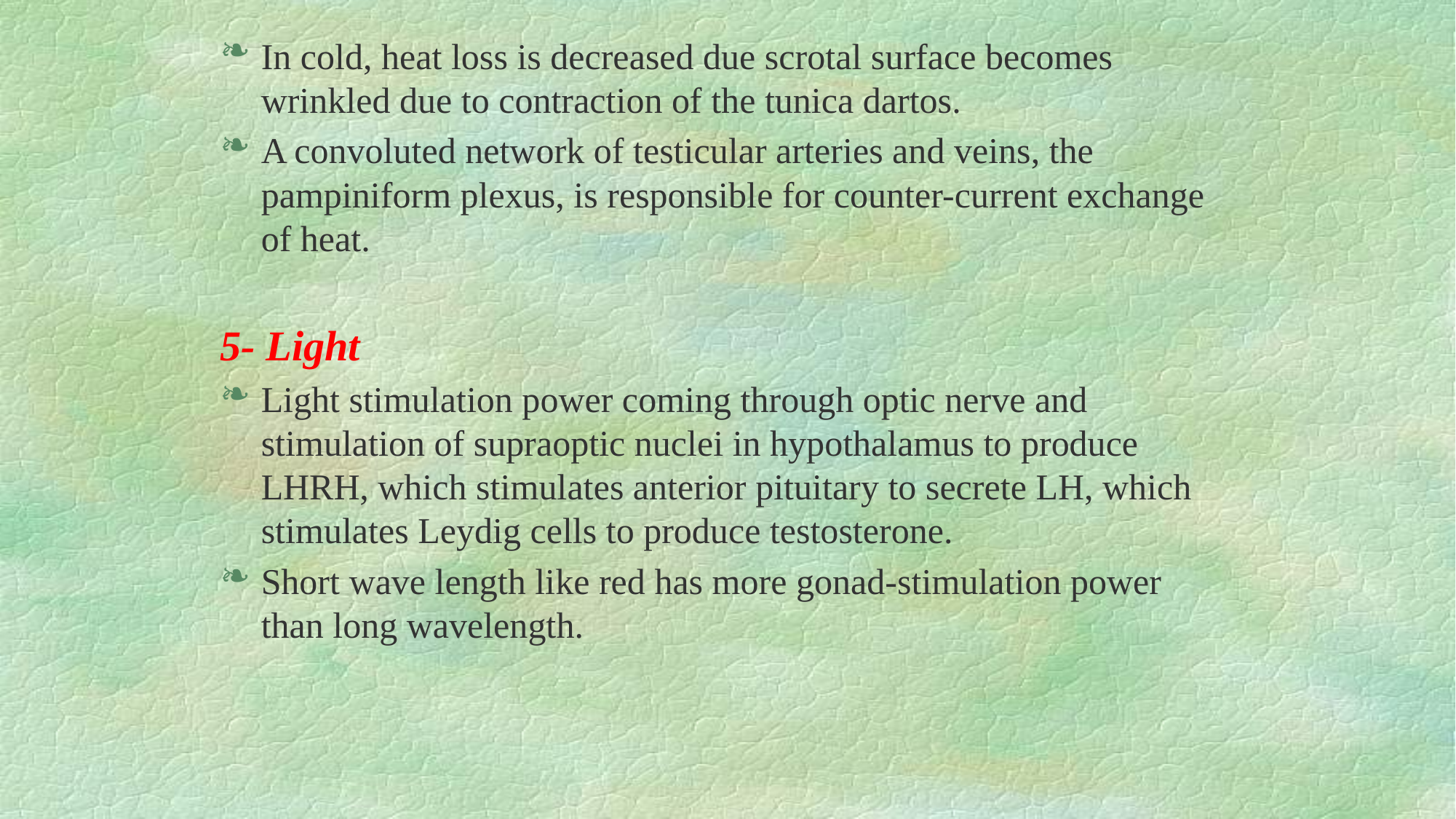

In cold, heat loss is decreased due scrotal surface becomes wrinkled due to contraction of the tunica dartos.
A convoluted network of testicular arteries and veins, the pampiniform plexus, is responsible for counter-current exchange of heat.

5- Light
Light stimulation power coming through optic nerve and stimulation of supraoptic nuclei in hypothalamus to produce LHRH, which stimulates anterior pituitary to secrete LH, which stimulates Leydig cells to produce testosterone.
Short wave length like red has more gonad-stimulation power than long wavelength.